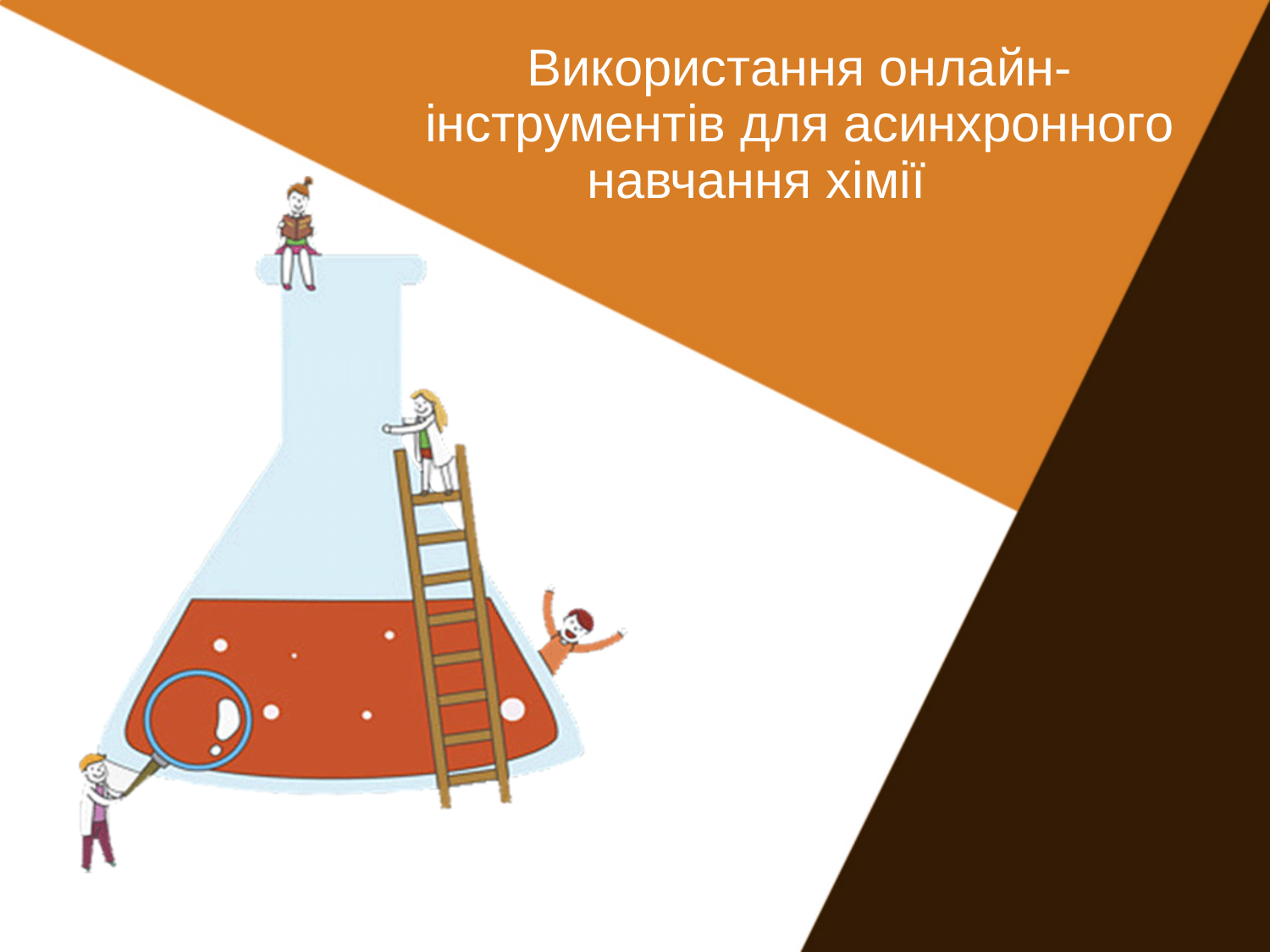

# Використання онлайн-інструментів для асинхронного навчання хімії